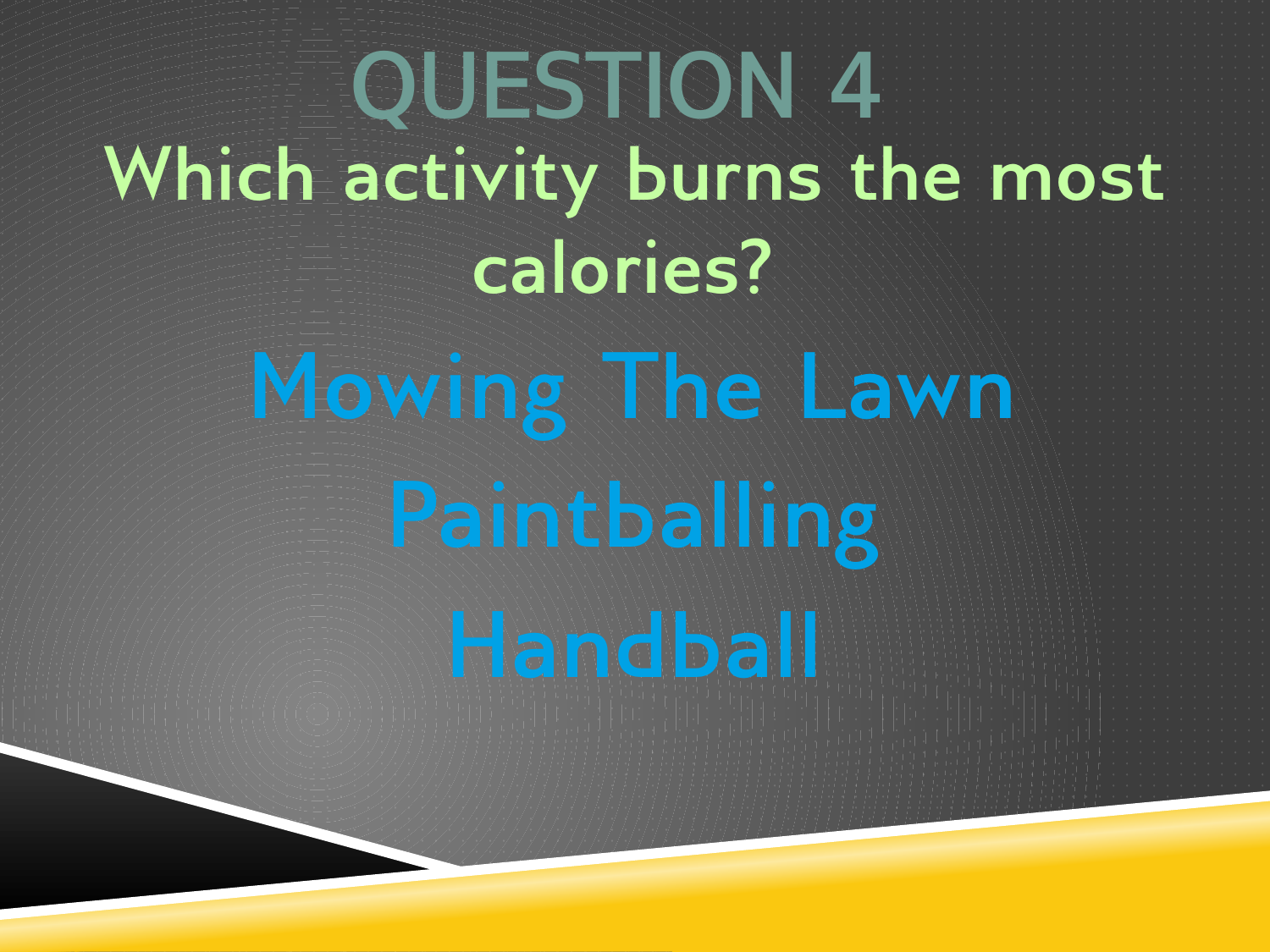

Question 4
Which activity burns the most
calories?
Mowing The Lawn
Paintballing
Handball